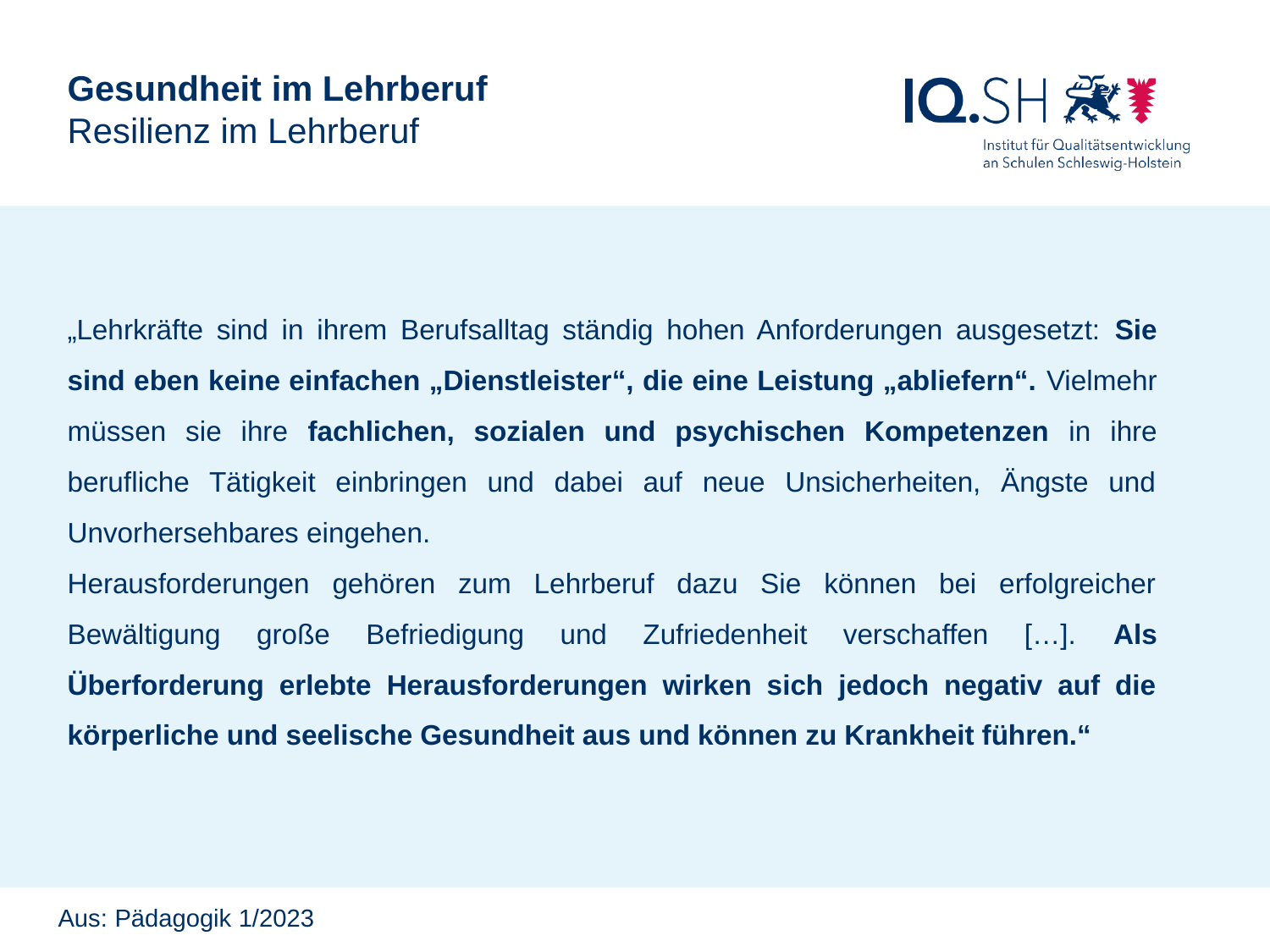

Gesundheit im Lehrberuf
Resilienz im Lehrberuf
„Lehrkräfte sind in ihrem Berufsalltag ständig hohen Anforderungen ausgesetzt: Sie sind eben keine einfachen „Dienstleister“, die eine Leistung „abliefern“. Vielmehr müssen sie ihre fachlichen, sozialen und psychischen Kompetenzen in ihre berufliche Tätigkeit einbringen und dabei auf neue Unsicherheiten, Ängste und Unvorhersehbares eingehen.
Herausforderungen gehören zum Lehrberuf dazu Sie können bei erfolgreicher Bewältigung große Befriedigung und Zufriedenheit verschaffen […]. Als Überforderung erlebte Herausforderungen wirken sich jedoch negativ auf die körperliche und seelische Gesundheit aus und können zu Krankheit führen.“
Aus: Pädagogik 1/2023